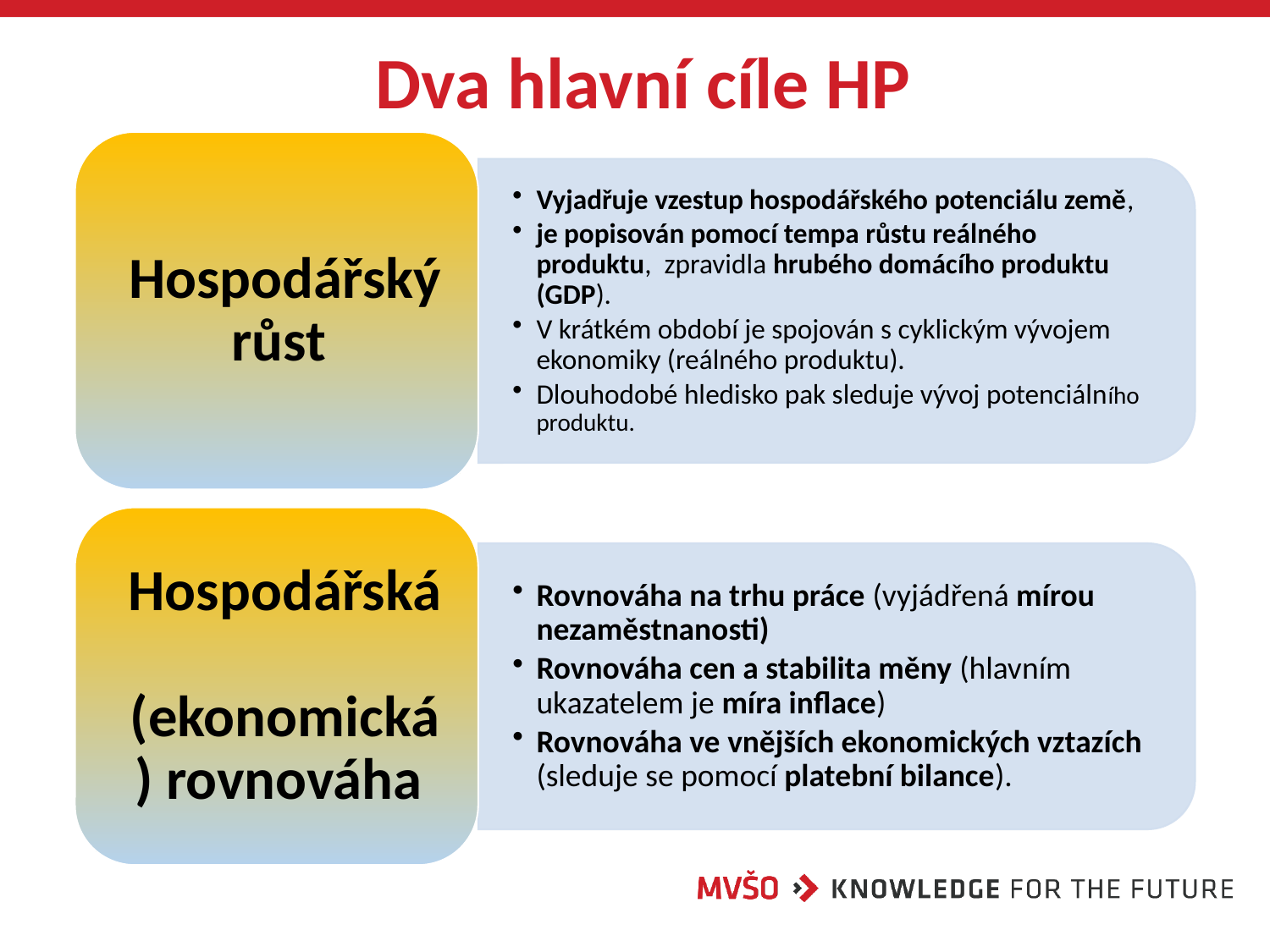

# Dva hlavní cíle HP
Vyjadřuje vzestup hospodářského potenciálu země,
je popisován pomocí tempa růstu reálného produktu,  zpravidla hrubého domácího produktu  (GDP).
V krátkém období je spojován s cyklickým vývojem ekonomiky (reálného produktu).
Dlouhodobé hledisko pak sleduje vývoj potenciálního produktu.
Hospodářský růst
Rovnováha na trhu práce (vyjádřená mírou nezaměstnanosti)
Rovnováha cen a stabilita měny (hlavním ukazatelem je míra inflace)
Rovnováha ve vnějších ekonomických vztazích (sleduje se pomocí platební bilance).
Hospodářská  (ekonomická) rovnováha